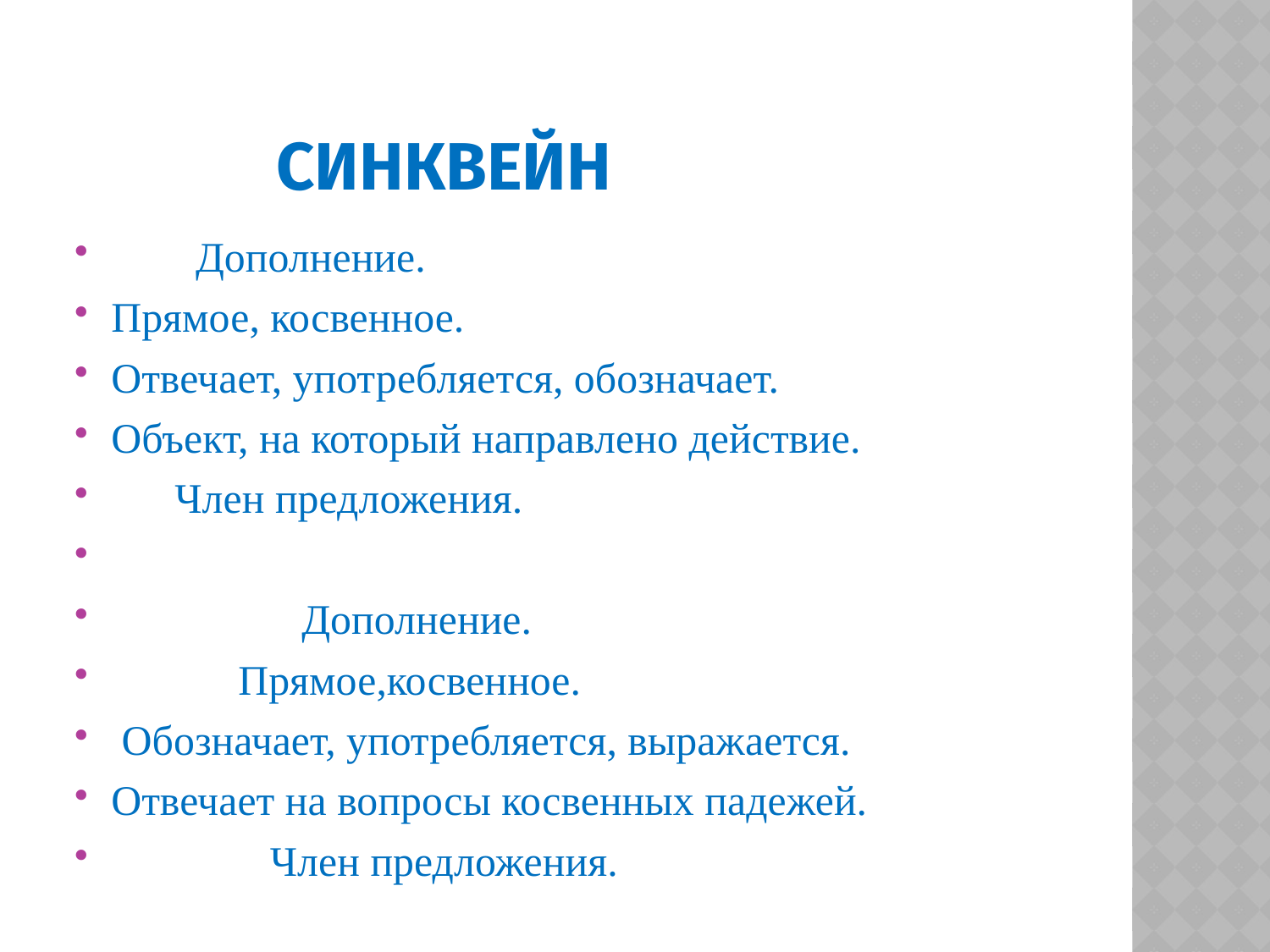

# Синквейн
        Дополнение.
Прямое, косвенное.
Отвечает, употребляется, обозначает.
Объект, на который направлено действие.
      Член предложения.

                  Дополнение.
            Прямое,косвенное.
 Обозначает, употребляется, выражается.
Отвечает на вопросы косвенных падежей.
               Член предложения.